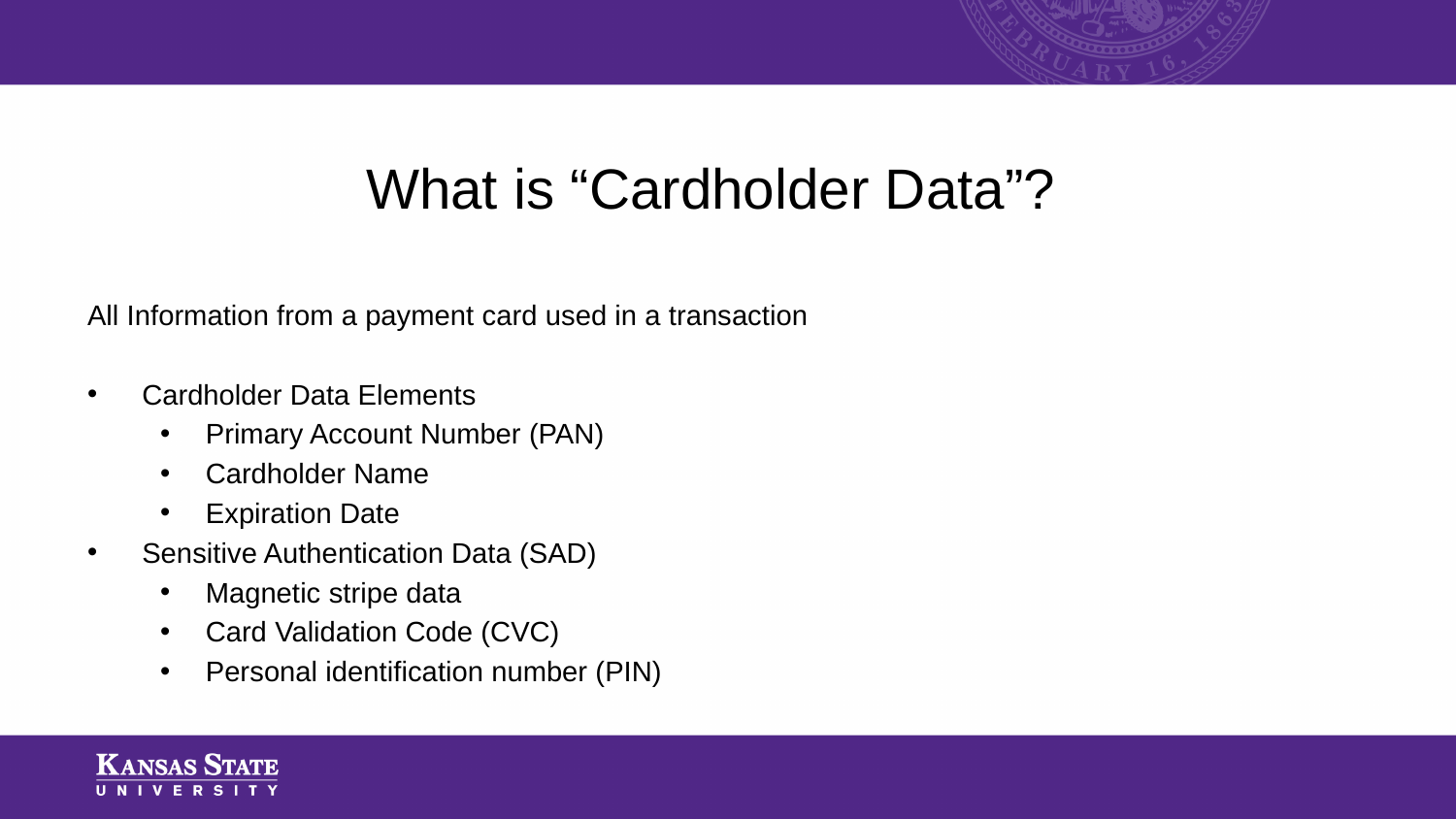

# What is “Cardholder Data”?
All Information from a payment card used in a transaction

Cardholder Data Elements
Primary Account Number (PAN)
Cardholder Name
Expiration Date
Sensitive Authentication Data (SAD)
Magnetic stripe data
Card Validation Code (CVC)
Personal identification number (PIN)